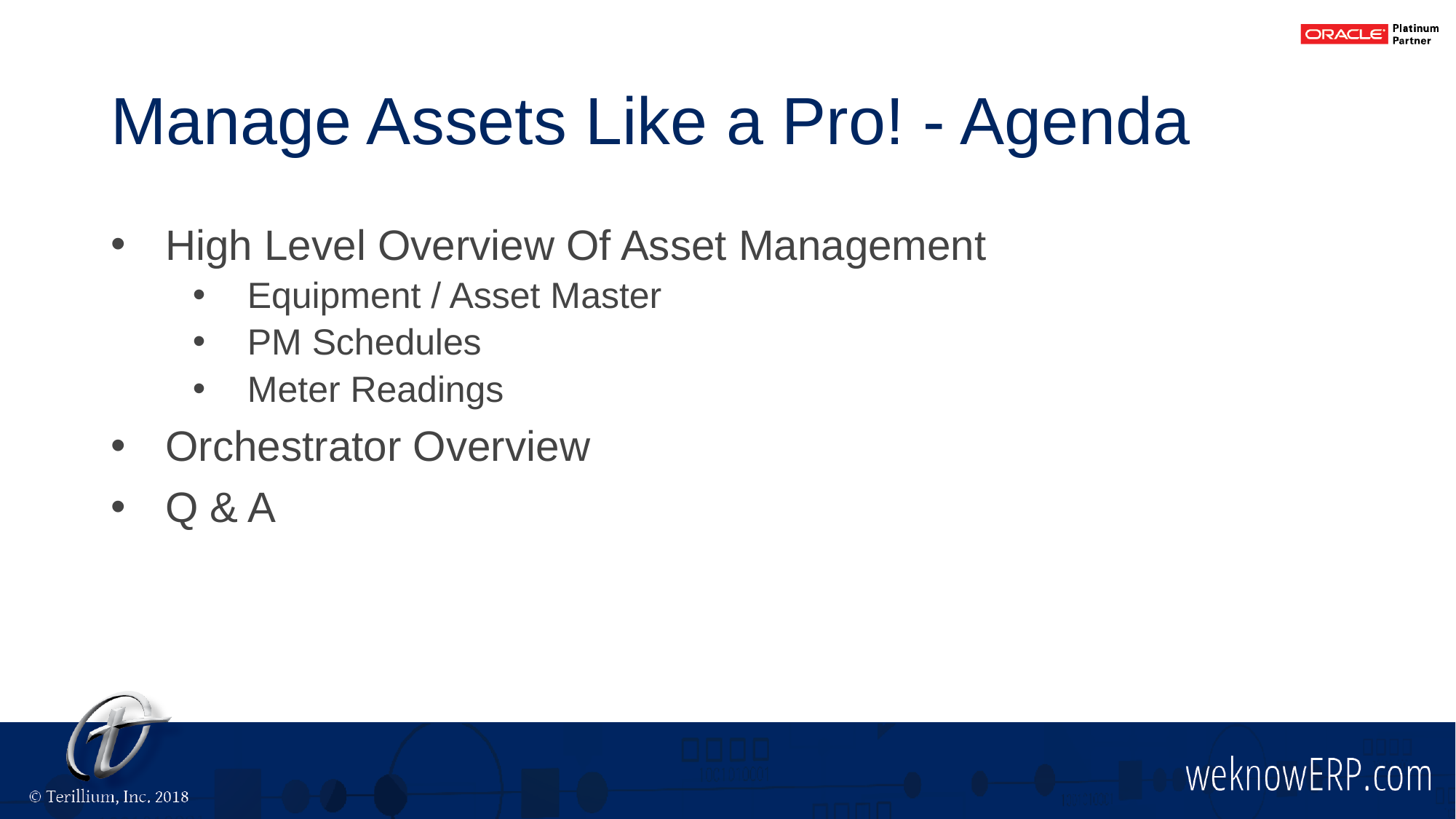

# Manage Assets Like a Pro! - Agenda
High Level Overview Of Asset Management
Equipment / Asset Master
PM Schedules
Meter Readings
Orchestrator Overview
Q & A